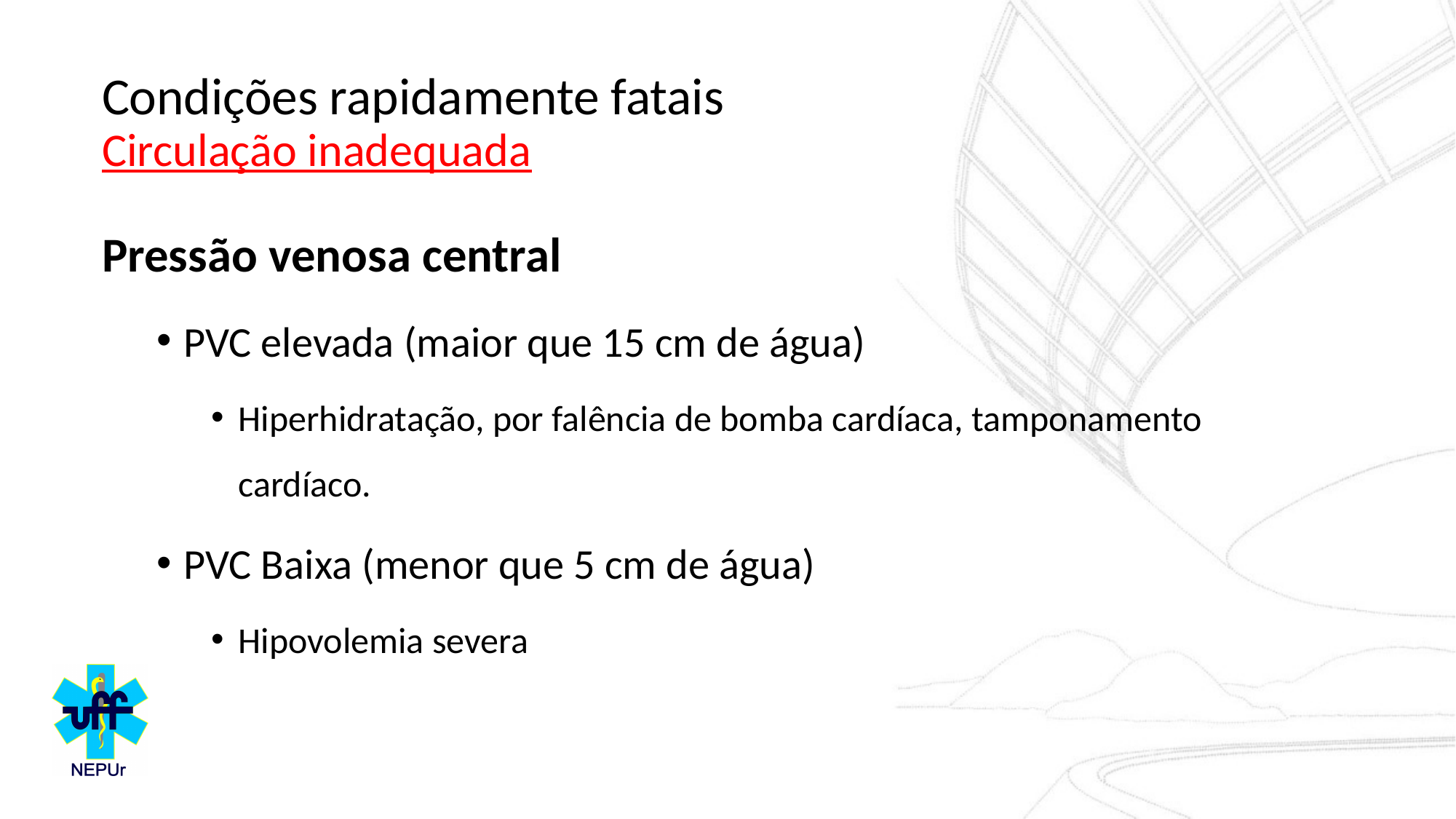

# Condições rapidamente fatais Circulação inadequada
Pressão venosa central
PVC elevada (maior que 15 cm de água)
Hiperhidratação, por falência de bomba cardíaca, tamponamento cardíaco.
PVC Baixa (menor que 5 cm de água)
Hipovolemia severa